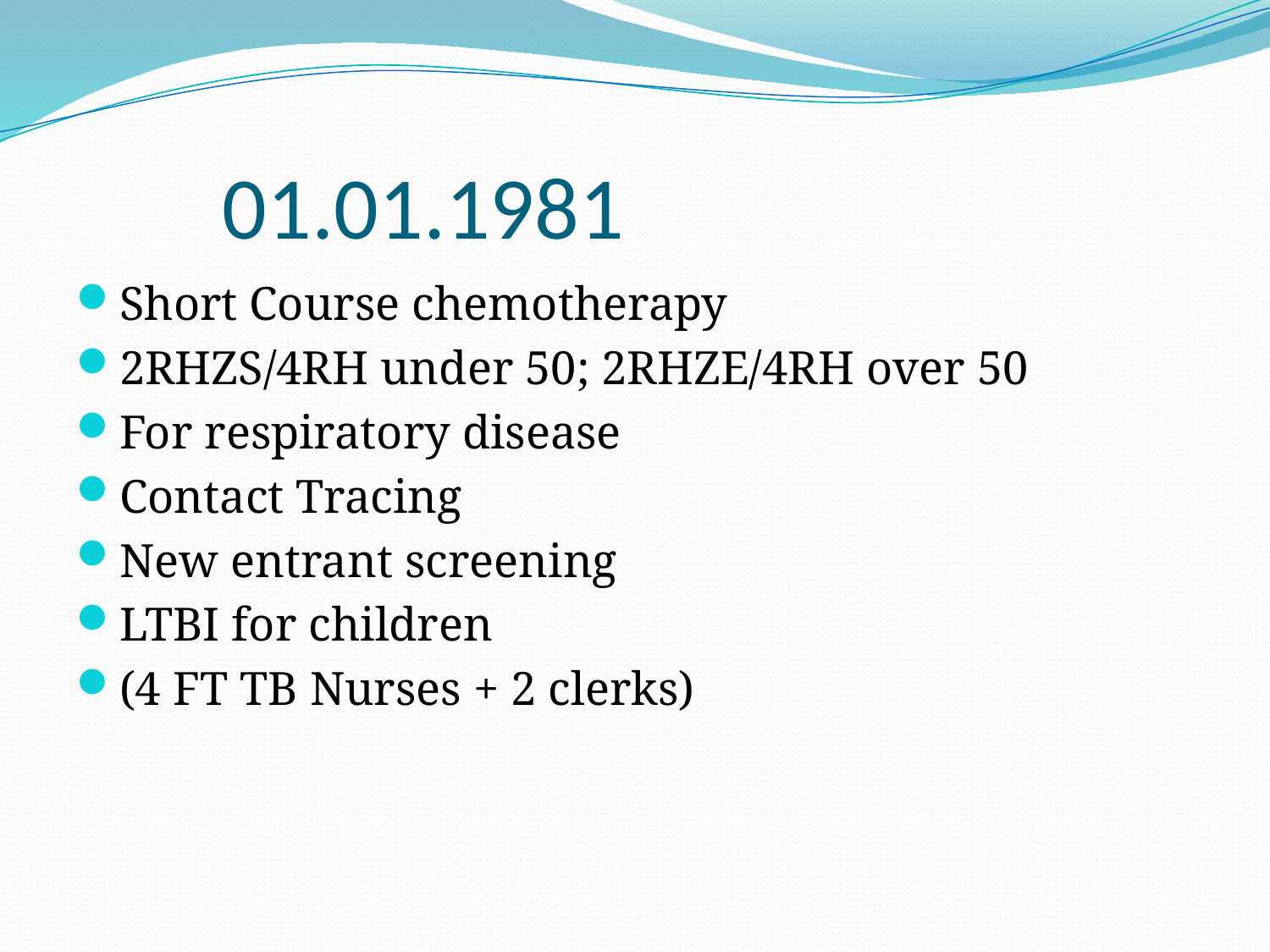

# 01.01.1981
Short Course chemotherapy
2RHZS/4RH under 50; 2RHZE/4RH over 50
For respiratory disease
Contact Tracing
New entrant screening
LTBI for children
(4 FT TB Nurses + 2 clerks)